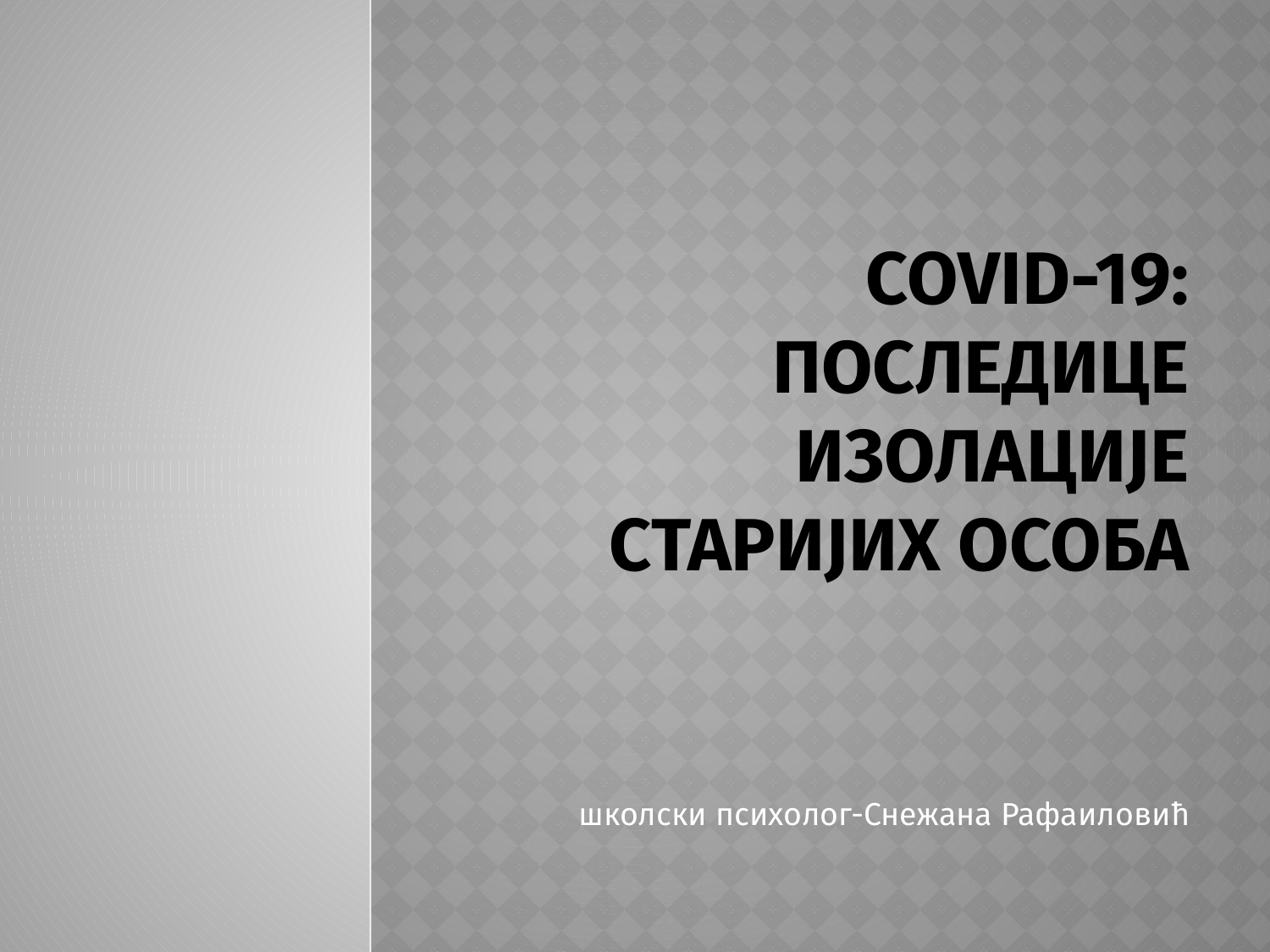

# COVID-19: Последице изолације старијих особа
школски психолог-Снежана Рафаиловић